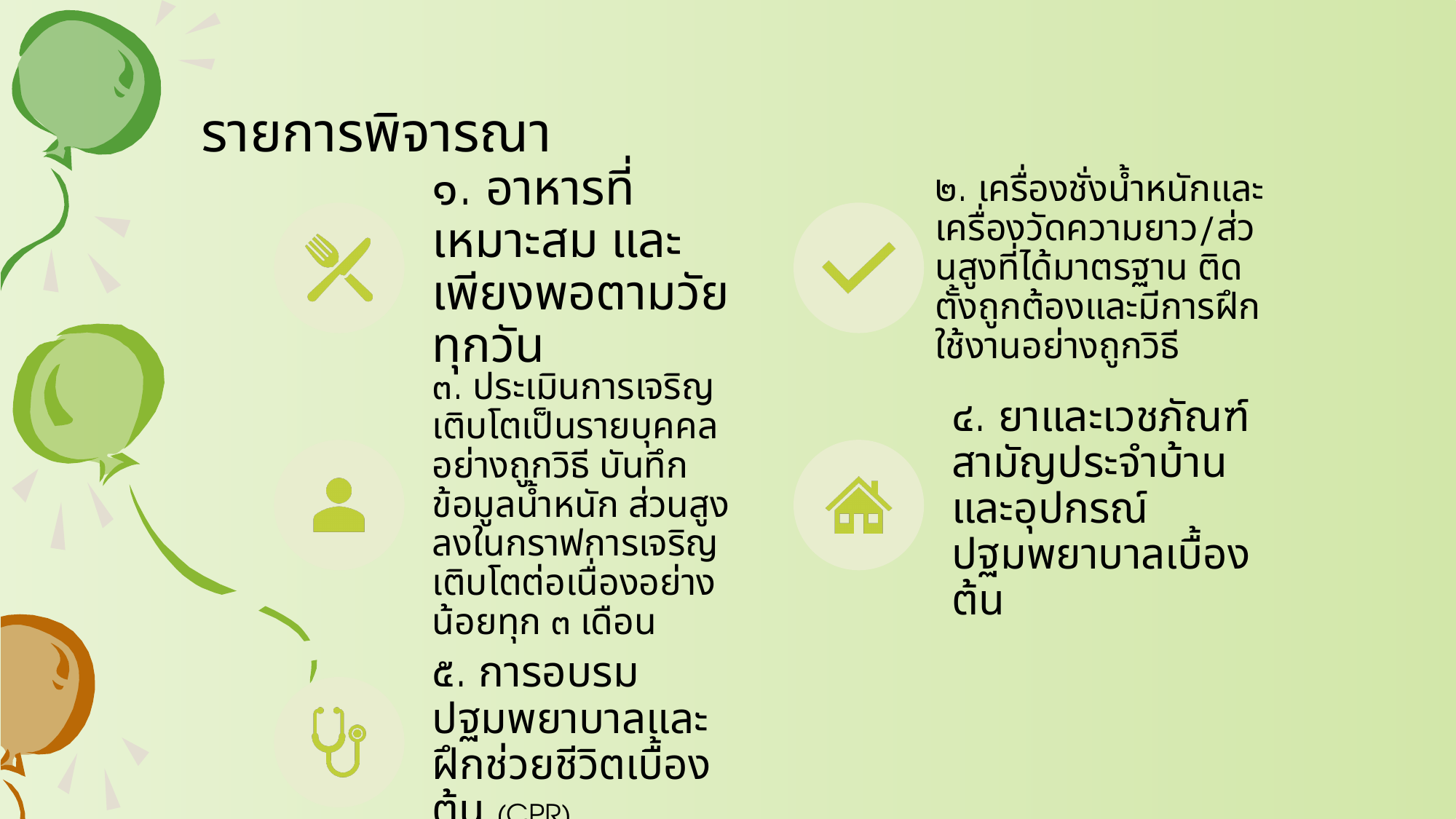

# รายการพิจารณา
๑. อาหารที่เหมาะสม และเพียงพอตามวัยทุกวัน
๒. เครื่องชั่งน้ำหนักและเครื่องวัดความยาว/ส่วนสูงที่ได้มาตรฐาน ติดตั้งถูกต้องและมีการฝึกใช้งานอย่างถูกวิธี
๓. ประเมินการเจริญเติบโตเป็นรายบุคคลอย่างถูกวิธี บันทึกข้อมูลน้ำหนัก ส่วนสูงลงในกราฟการเจริญเติบโตต่อเนื่องอย่างน้อยทุก ๓ เดือน
๔. ยาและเวชภัณฑ์สามัญประจำบ้านและอุปกรณ์ปฐมพยาบาลเบื้องต้น
๕. การอบรมปฐมพยาบาลและฝึกช่วยชีวิตเบื้องต้น (CPR)